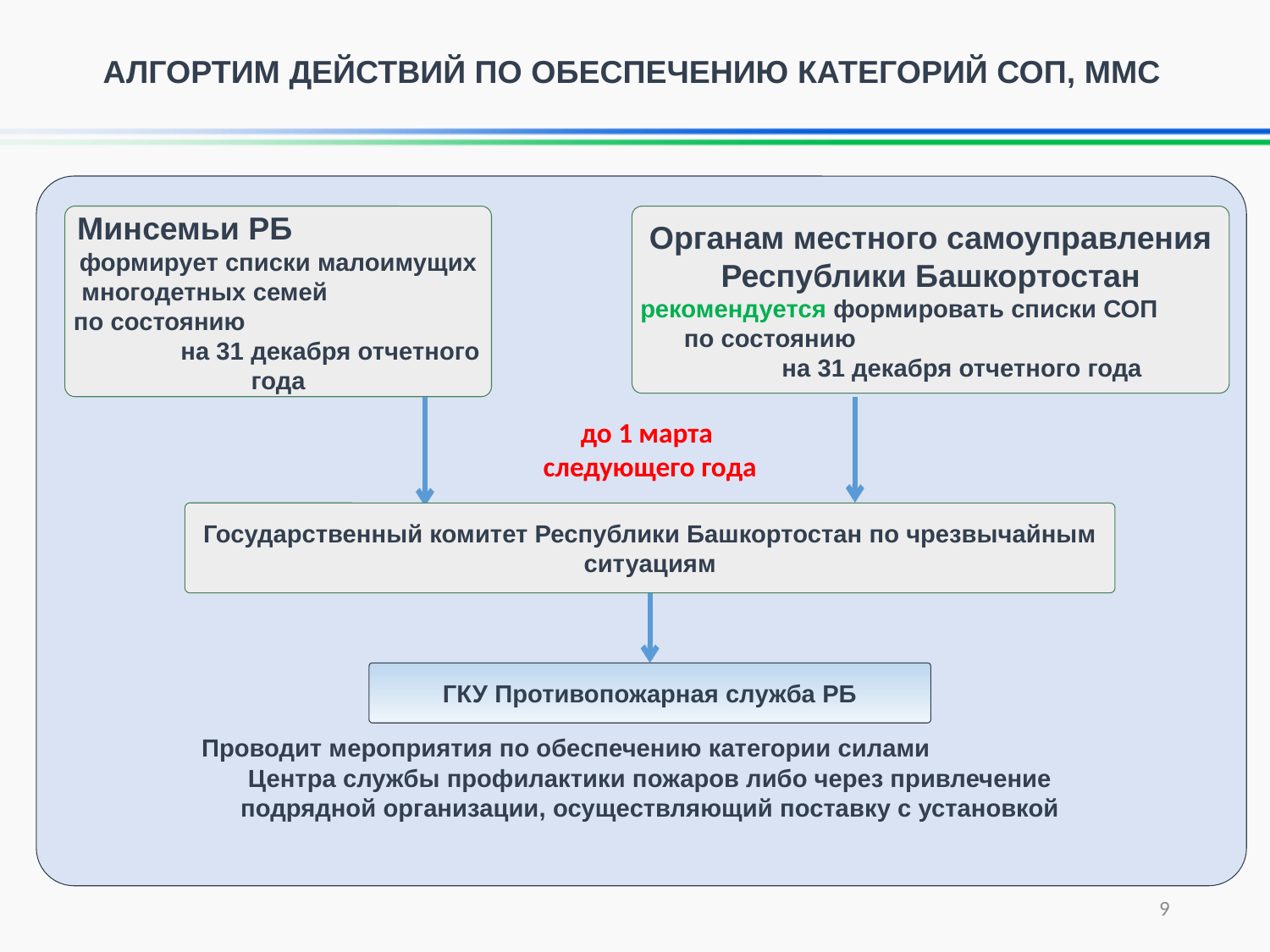

АЛГОРТИМ ДЕЙСТВИЙ ПО ОБЕСПЕЧЕНИЮ КАТЕГОРИЙ СОП, ММС
#

Минсемьи РБ                      формирует списки малоимущих многодетных семей                      по состоянию                                                  на 31 декабря отчетного года
Органам местного самоуправления Республики Башкортостан рекомендуется формировать списки СОП                по состоянию                                                              на 31 декабря отчетного года

до 1 марта  следующего года
Государственный комитет Республики Башкортостан по чрезвычайным ситуациям
ГКУ Противопожарная служба РБ
Проводит мероприятия по обеспечению категории силами                         Центра службы профилактики пожаров либо через привлечение подрядной организации, осуществляющий поставку с установкой
9